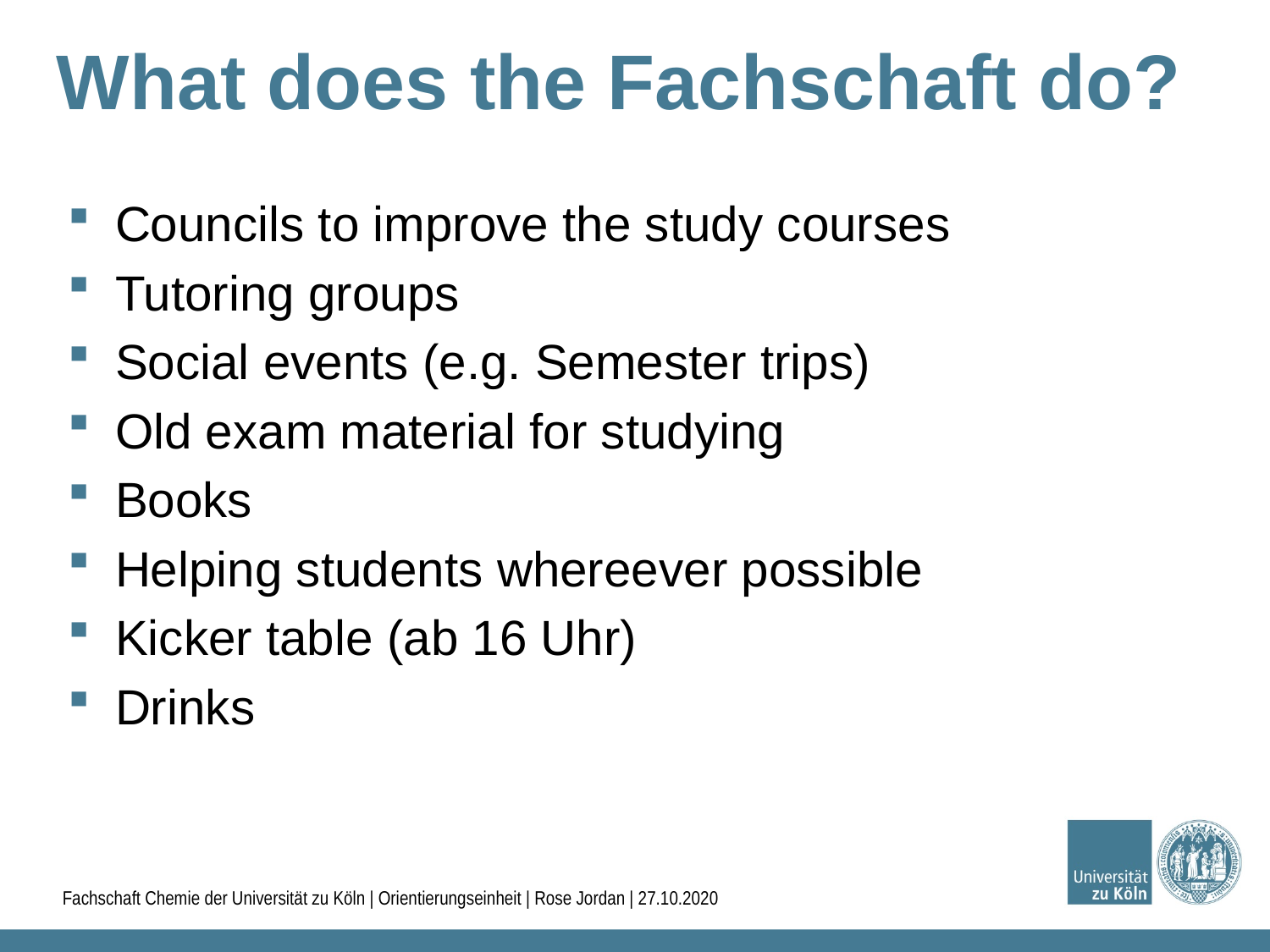

What does the Fachschaft do?
Councils to improve the study courses
Tutoring groups
Social events (e.g. Semester trips)
Old exam material for studying
Books
Helping students whereever possible
Kicker table (ab 16 Uhr)
Drinks